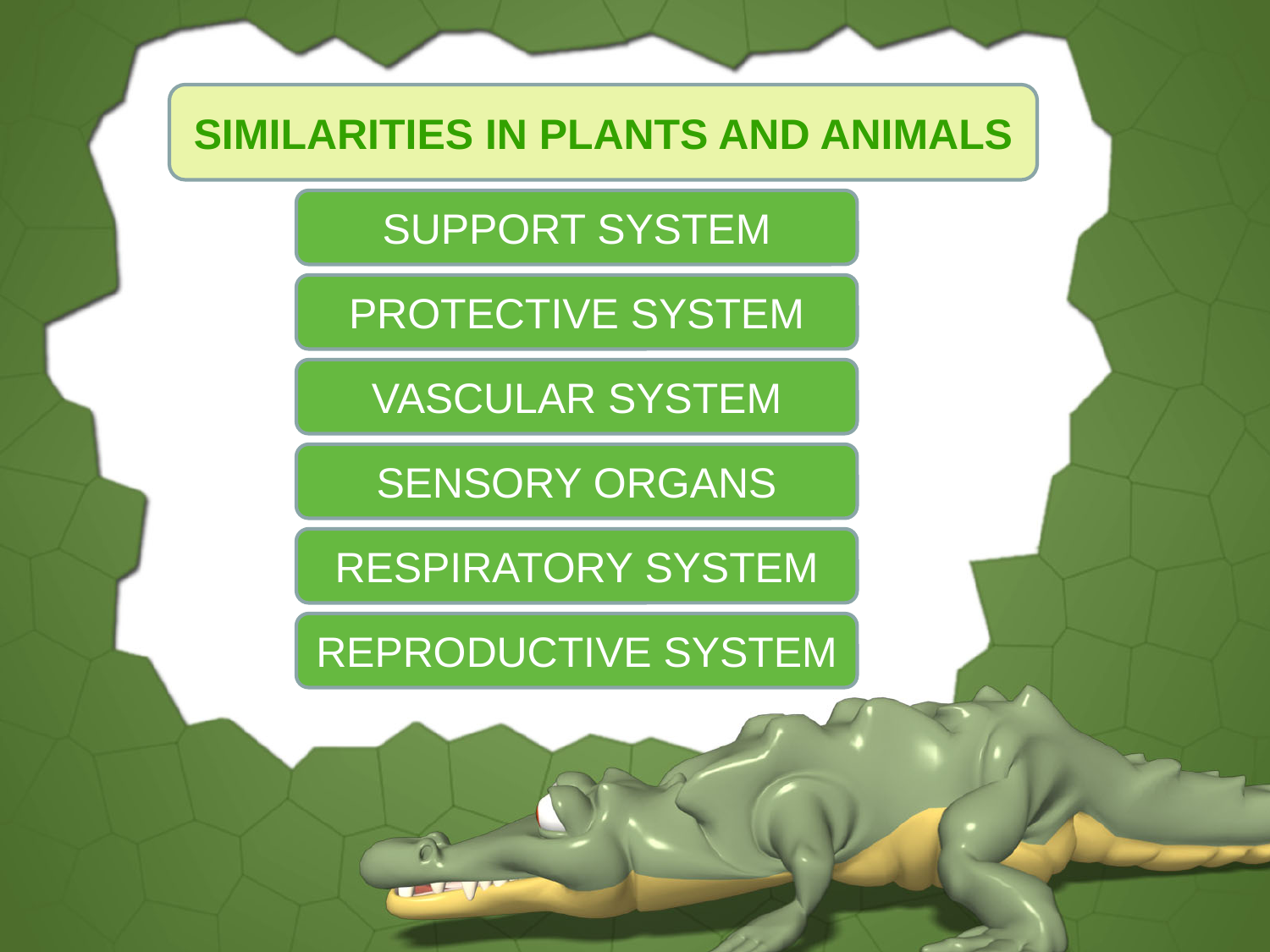

SIMILARITIES IN PLANTS AND ANIMALS

SUPPORT SYSTEM
PROTECTIVE SYSTEM
VASCULAR SYSTEM
SENSORY ORGANS
RESPIRATORY SYSTEM
REPRODUCTIVE SYSTEM